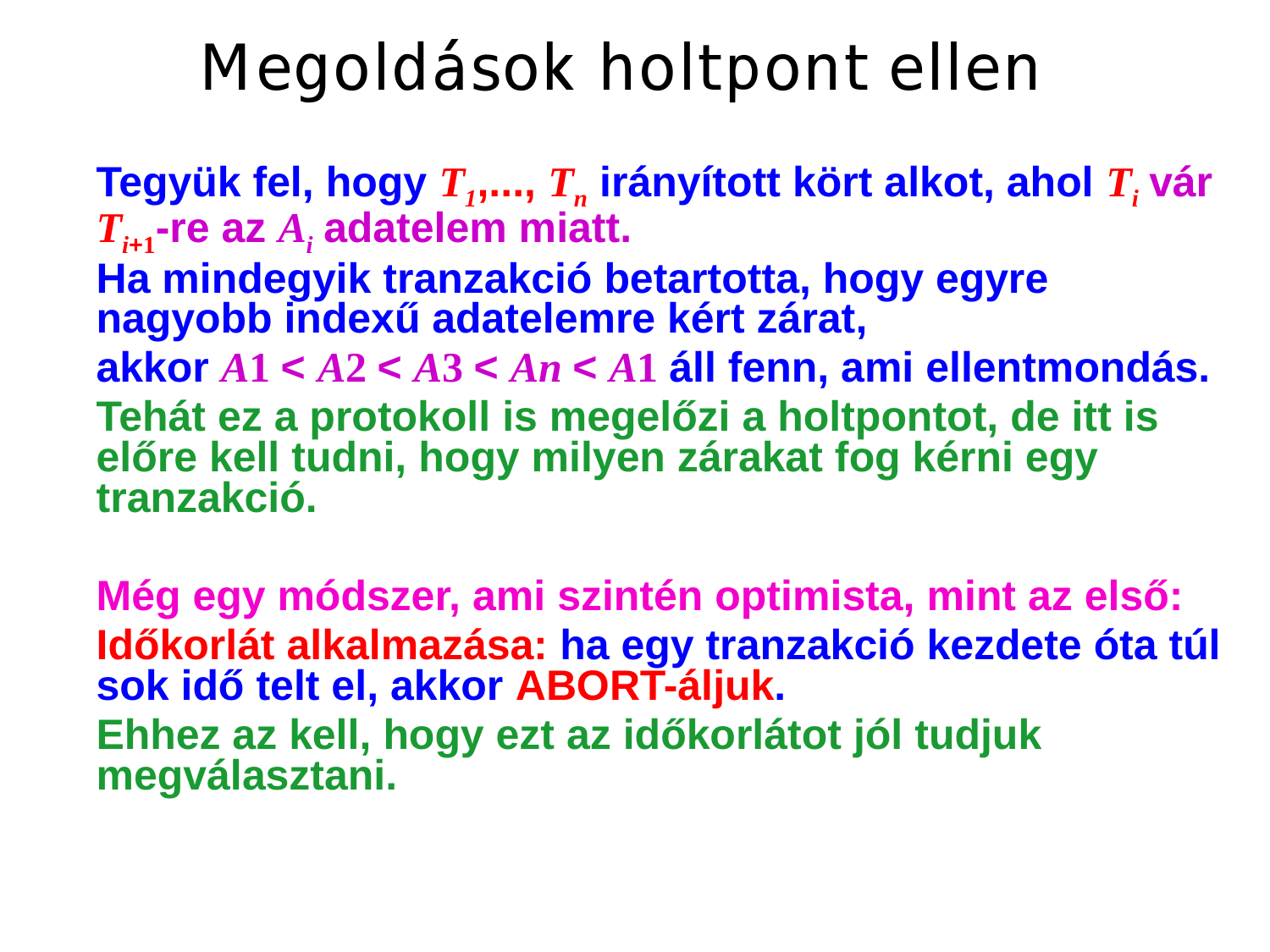

# Megoldások holtpont ellen
	Tegyük fel, hogy T1,..., Tn irányított kört alkot, ahol Ti vár Ti+1-re az Ai adatelem miatt.
	Ha mindegyik tranzakció betartotta, hogy egyre nagyobb indexű adatelemre kért zárat,
	akkor A1 < A2 < A3 < An < A1 áll fenn, ami ellentmondás.
	Tehát ez a protokoll is megelőzi a holtpontot, de itt is előre kell tudni, hogy milyen zárakat fog kérni egy tranzakció.

	Még egy módszer, ami szintén optimista, mint az első:
	Időkorlát alkalmazása: ha egy tranzakció kezdete óta túl sok idő telt el, akkor ABORT-áljuk.
	Ehhez az kell, hogy ezt az időkorlátot jól tudjuk megválasztani.